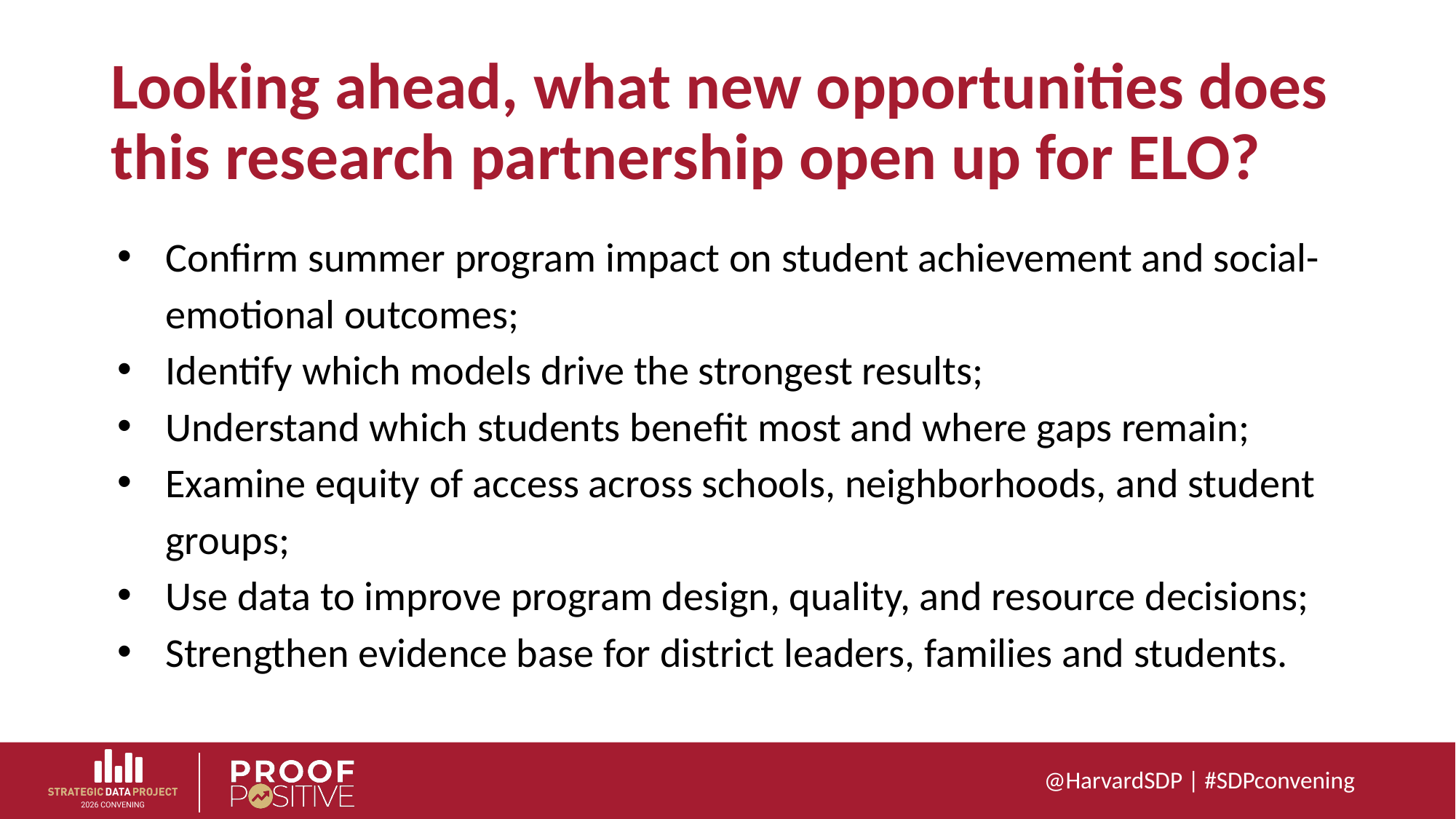

# Looking ahead, what new opportunities does this research partnership open up for ELO?
Confirm summer program impact on student achievement and social-emotional outcomes;
Identify which models drive the strongest results;
Understand which students benefit most and where gaps remain;
Examine equity of access across schools, neighborhoods, and student groups;
Use data to improve program design, quality, and resource decisions;
Strengthen evidence base for district leaders, families and students.